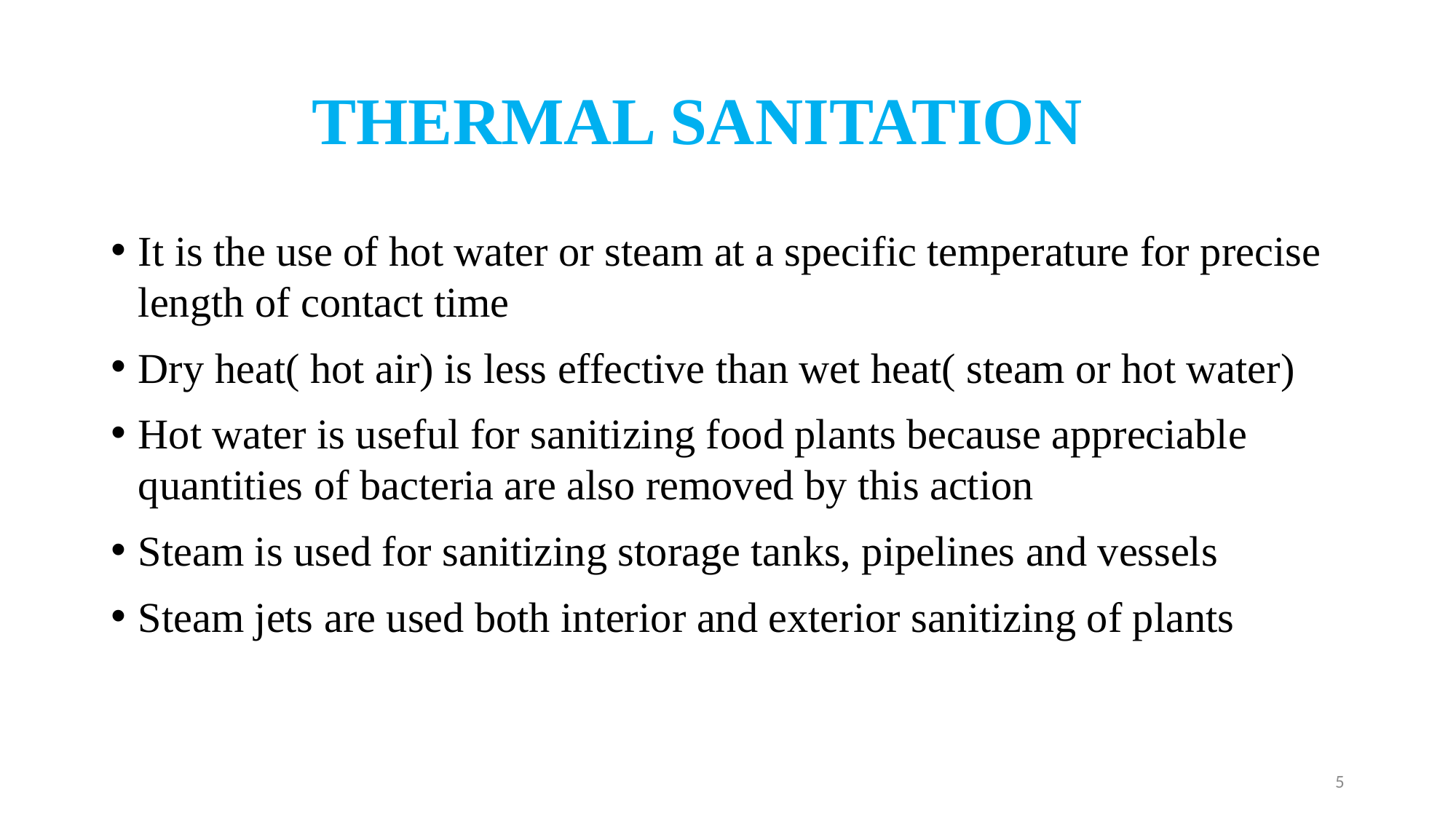

# THERMAL SANITATION
It is the use of hot water or steam at a specific temperature for precise length of contact time
Dry heat( hot air) is less effective than wet heat( steam or hot water)
Hot water is useful for sanitizing food plants because appreciable quantities of bacteria are also removed by this action
Steam is used for sanitizing storage tanks, pipelines and vessels
Steam jets are used both interior and exterior sanitizing of plants

5